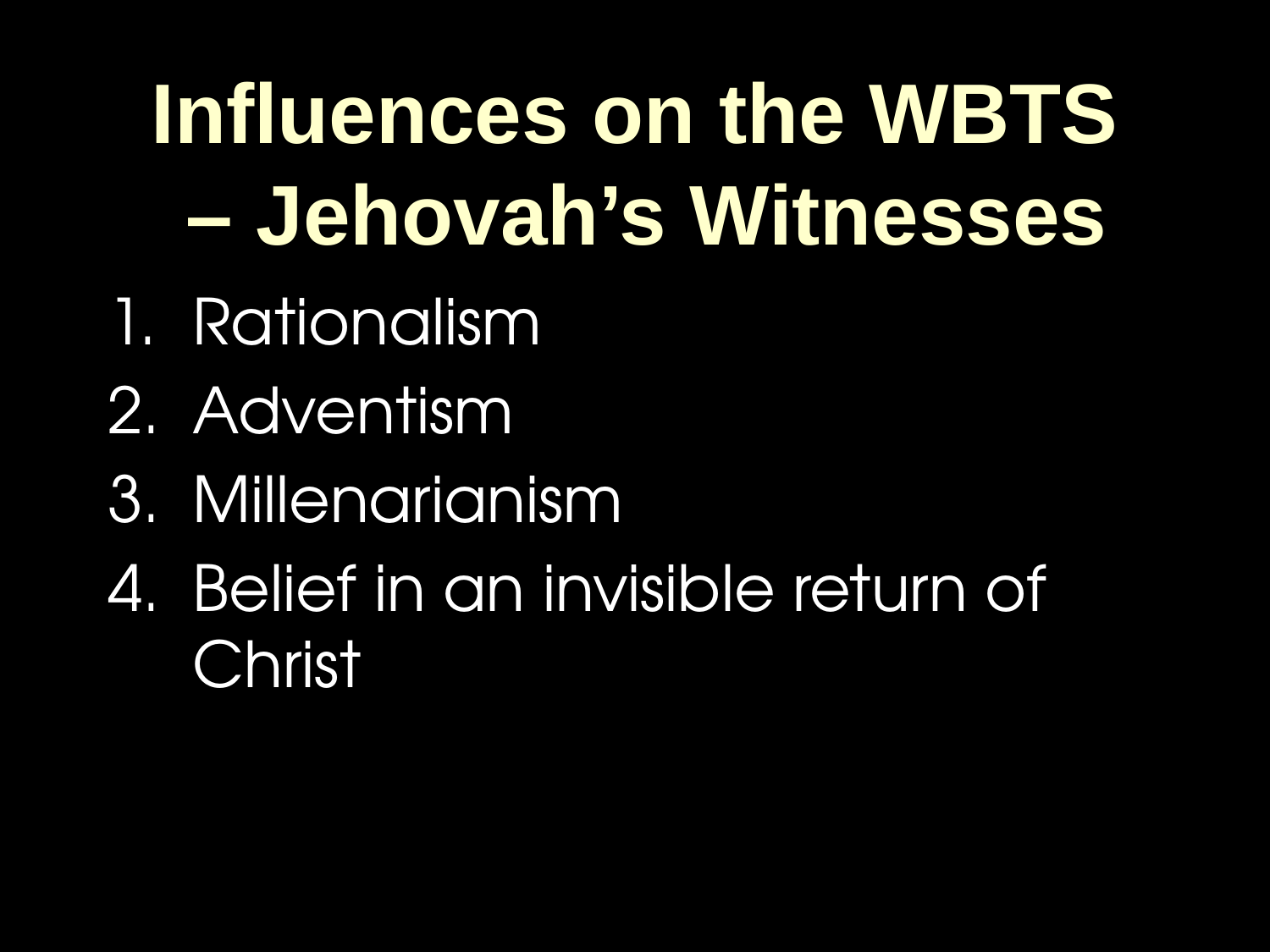

Influences on the WBTS
 – Jehovah’s Witnesses
Rationalism
Adventism
Millenarianism
Belief in an invisible return of Christ